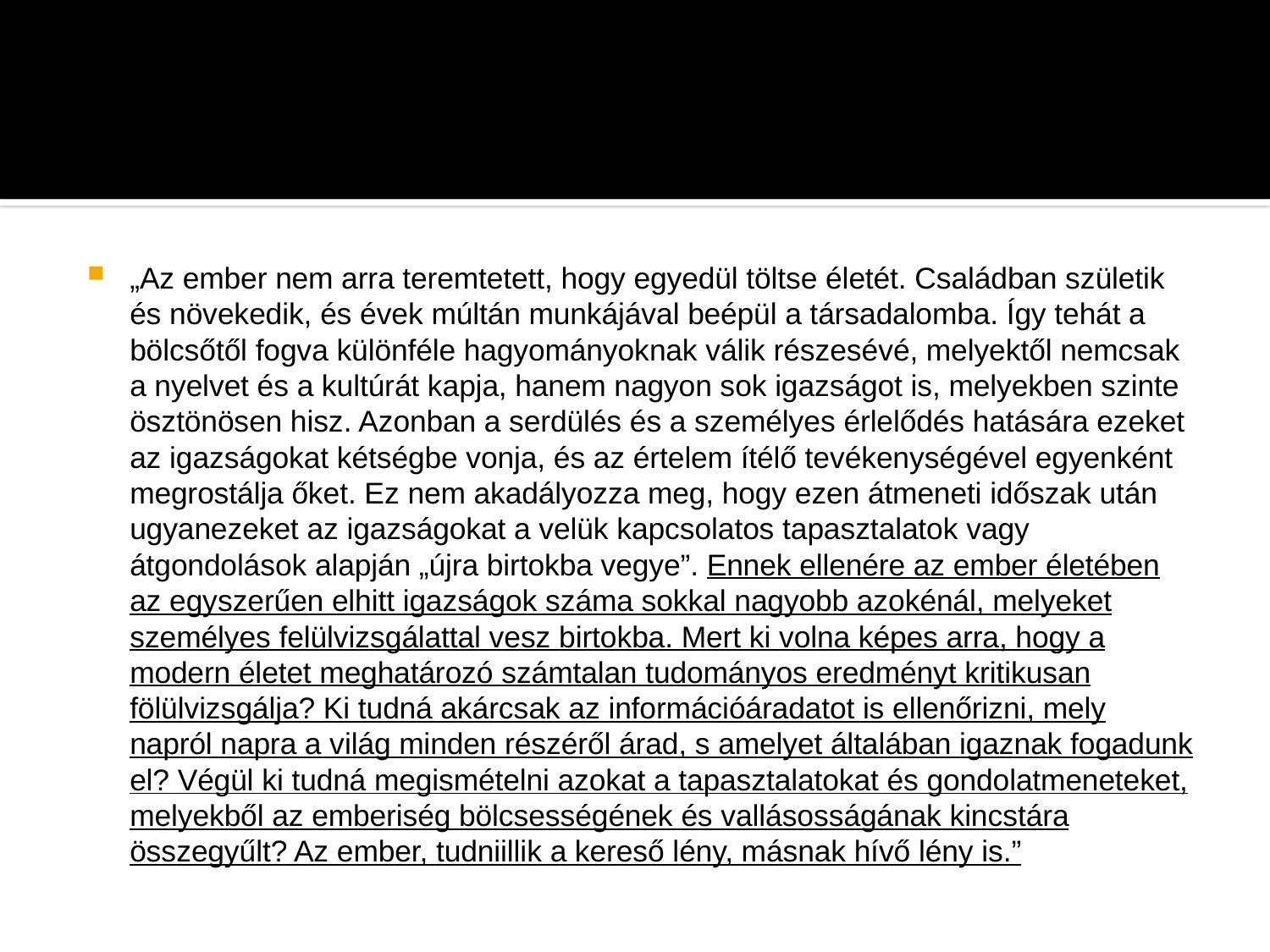

#
„Az ember nem arra teremtetett, hogy egyedül töltse életét. Családban születik és növekedik, és évek múltán munkájával beépül a társadalomba. Így tehát a bölcsőtől fogva különféle hagyományoknak válik részesévé, melyektől nemcsak a nyelvet és a kultúrát kapja, hanem nagyon sok igazságot is, melyekben szinte ösztönösen hisz. Azonban a serdülés és a személyes érlelődés hatására ezeket az igazságokat kétségbe vonja, és az értelem ítélő tevékenységével egyenként megrostálja őket. Ez nem akadályozza meg, hogy ezen átmeneti időszak után ugyanezeket az igazságokat a velük kapcsolatos tapasztalatok vagy átgondolások alapján „újra birtokba vegye”. Ennek ellenére az ember életében az egyszerűen elhitt igazságok száma sokkal nagyobb azokénál, melyeket személyes felülvizsgálattal vesz birtokba. Mert ki volna képes arra, hogy a modern életet meghatározó számtalan tudományos eredményt kritikusan fölülvizsgálja? Ki tudná akárcsak az információáradatot is ellenőrizni, mely napról napra a világ minden részéről árad, s amelyet általában igaznak fogadunk el? Végül ki tudná megismételni azokat a tapasztalatokat és gondolatmeneteket, melyekből az emberiség bölcsességének és vallásosságának kincstára összegyűlt? Az ember, tudniillik a kereső lény, másnak hívő lény is.”